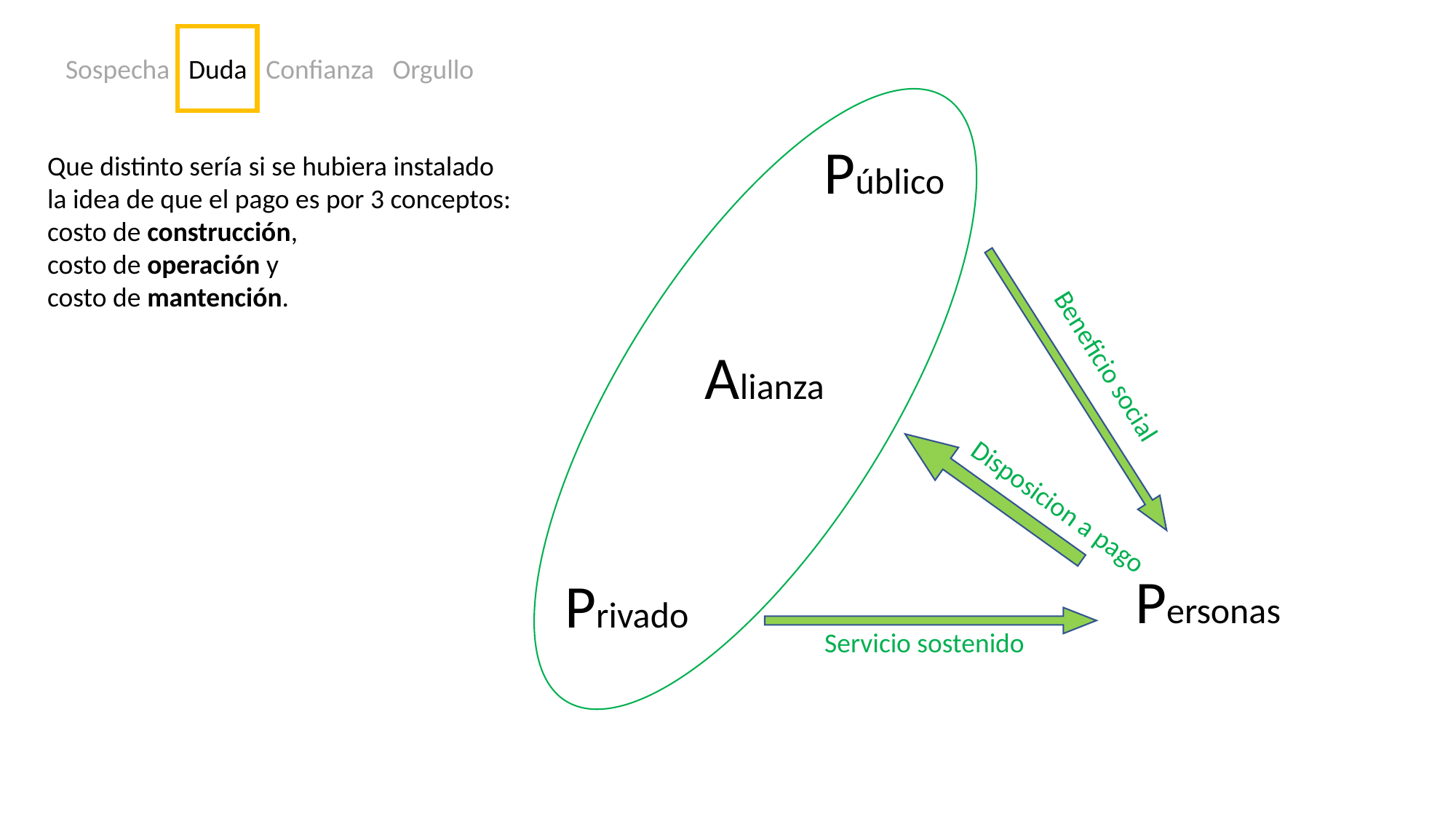

Sospecha   Duda   Confianza   Orgullo
Público
Que distinto sería si se hubiera instalado la idea de que el pago es por 3 conceptos: costo de construcción,
costo de operación y
costo de mantención.

Alianza
Beneficio social

Disposicion a pago
Personas
Privado

Servicio sostenido